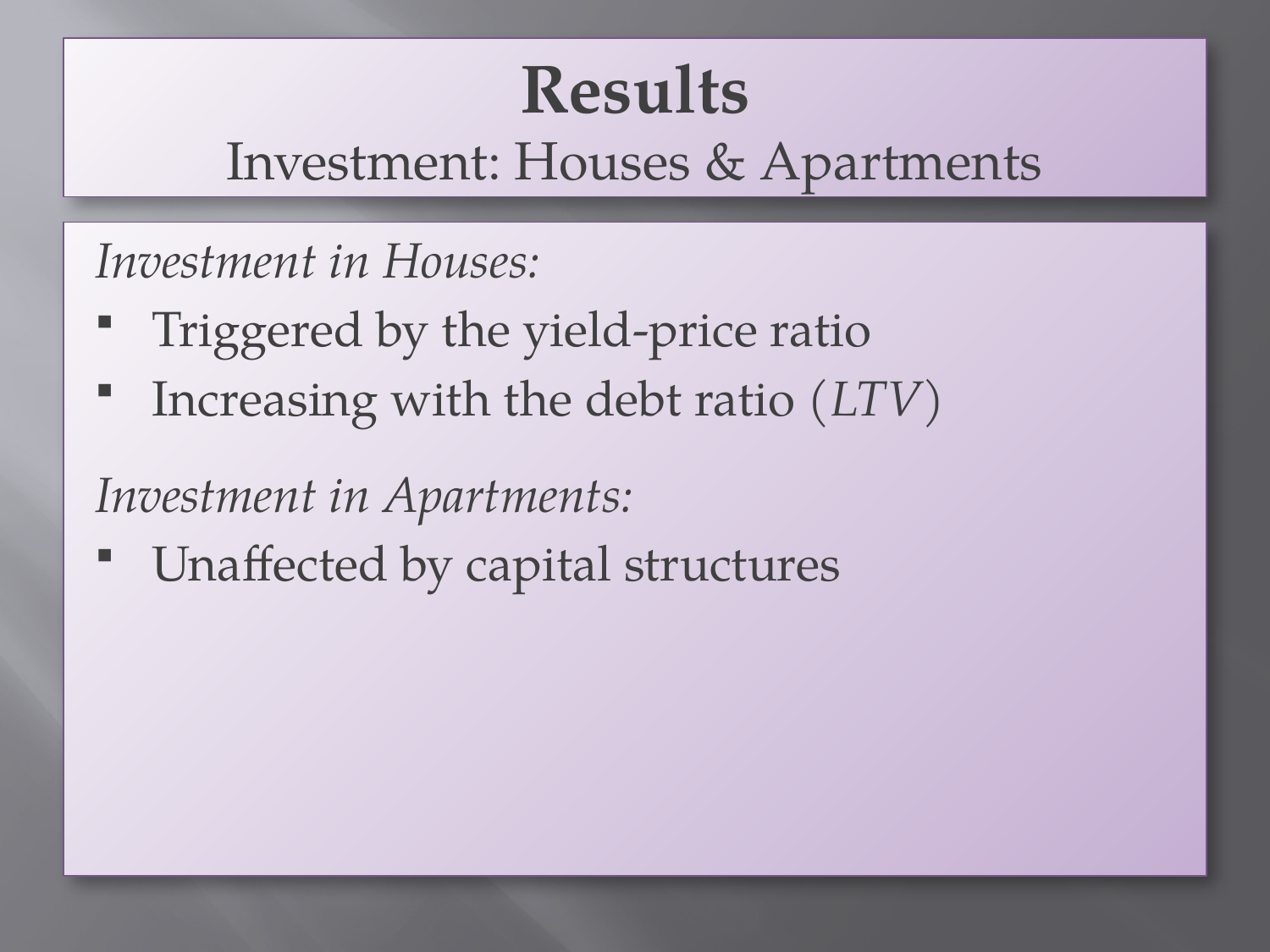

# Results Investment: Houses & Apartments
Investment in Houses:
Triggered by the yield-price ratio
Increasing with the debt ratio (LTV)

Investment in Apartments:
Unaffected by capital structures